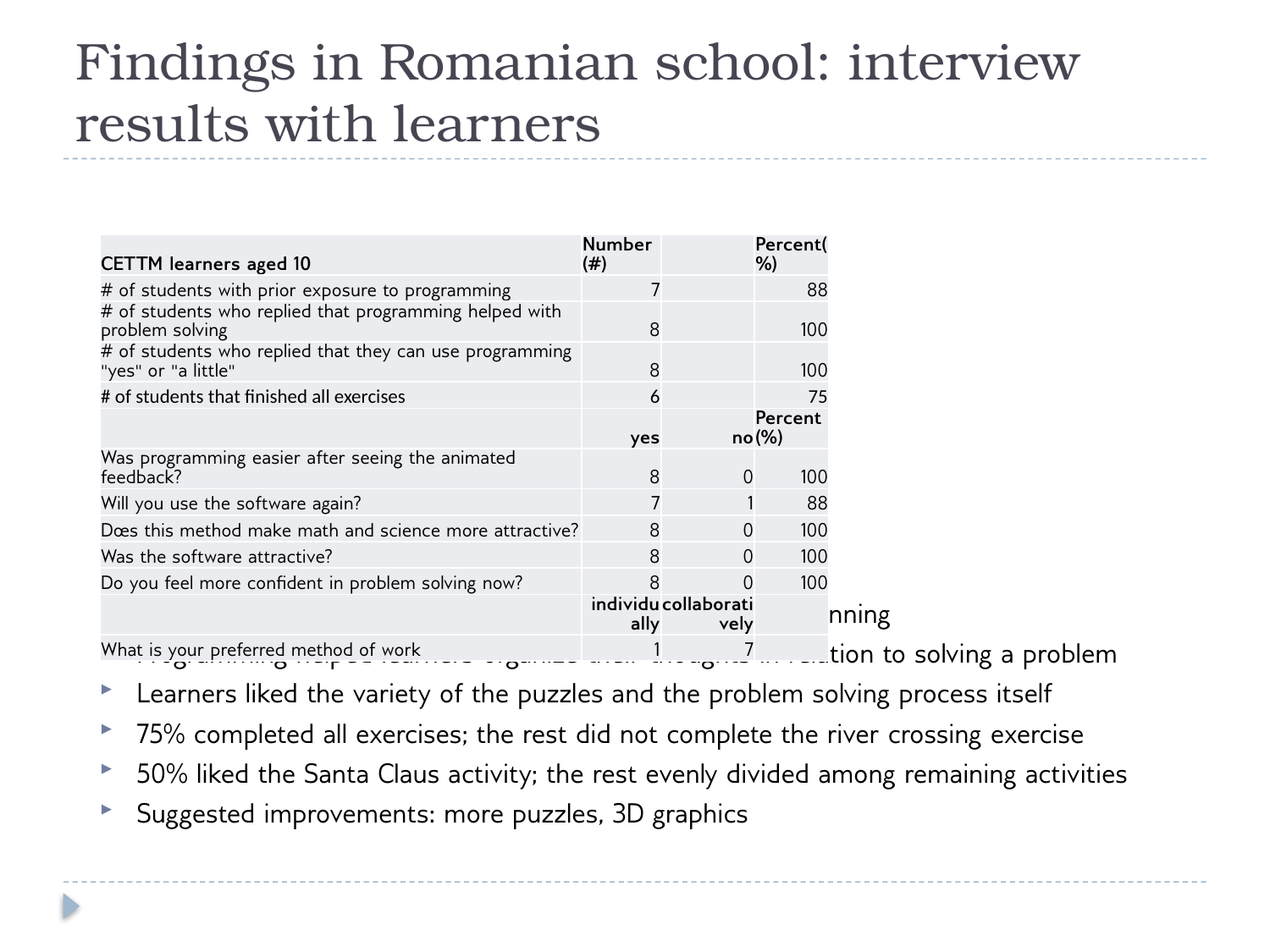

# Findings in Romanian school: interview results with learners
| CETTM learners aged 10 | Number (#) |  | Percent(%) |
| --- | --- | --- | --- |
| # of students with prior exposure to programming | 7 |  | 88 |
| # of students who replied that programming helped with problem solving | 8 |  | 100 |
| # of students who replied that they can use programming "yes" or "a little" | 8 |  | 100 |
| # of students that finished all exercises | 6 |  | 75 |
|  | yes | no | Percent (%) |
| Was programming easier after seeing the animated feedback? | 8 | 0 | 100 |
| Will you use the software again? | 7 | 1 | 88 |
| Does this method make math and science more attractive? | 8 | 0 | 100 |
| Was the software attractive? | 8 | 0 | 100 |
| Do you feel more confident in problem solving now? | 8 | 0 | 100 |
|  | individually | collaboratively |  |
| What is your preferred method of work | 1 | 7 |  |
Engagement with programming was difficult only in the beginning
Programming helped learners organize their thoughts in relation to solving a problem
Learners liked the variety of the puzzles and the problem solving process itself
75% completed all exercises; the rest did not complete the river crossing exercise
50% liked the Santa Claus activity; the rest evenly divided among remaining activities
Suggested improvements: more puzzles, 3D graphics